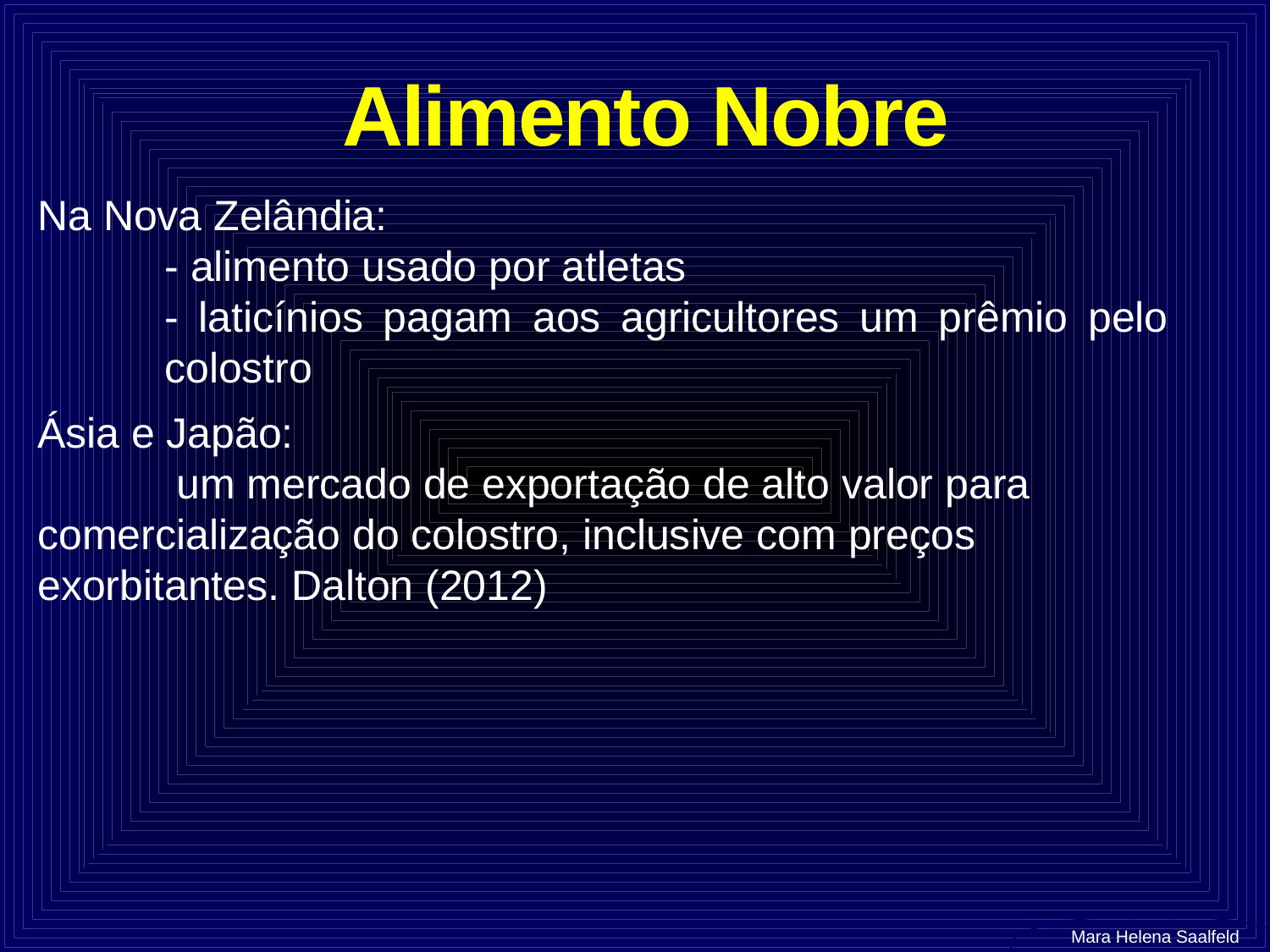

Alimento Nobre
Na Nova Zelândia:
	- alimento usado por atletas
	- laticínios pagam aos agricultores um prêmio pelo 	colostro
Ásia e Japão:
	 um mercado de exportação de alto valor para 	comercialização do colostro, inclusive com preços 	exorbitantes. Dalton (2012)